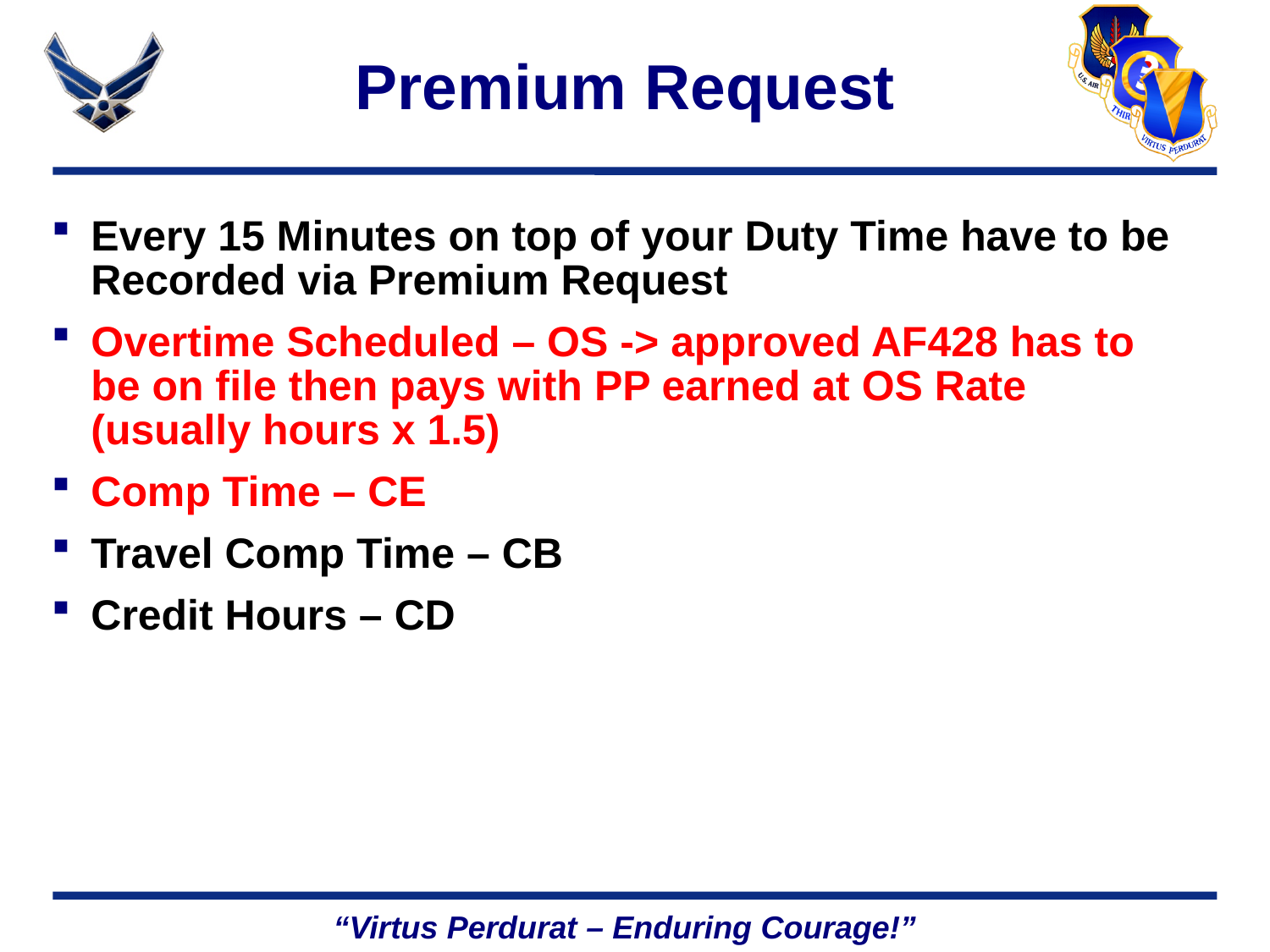

# Premium Request
Every 15 Minutes on top of your Duty Time have to be Recorded via Premium Request
Overtime Scheduled – OS -> approved AF428 has to be on file then pays with PP earned at OS Rate (usually hours x 1.5)
Comp Time – CE
Travel Comp Time – CB
Credit Hours – CD